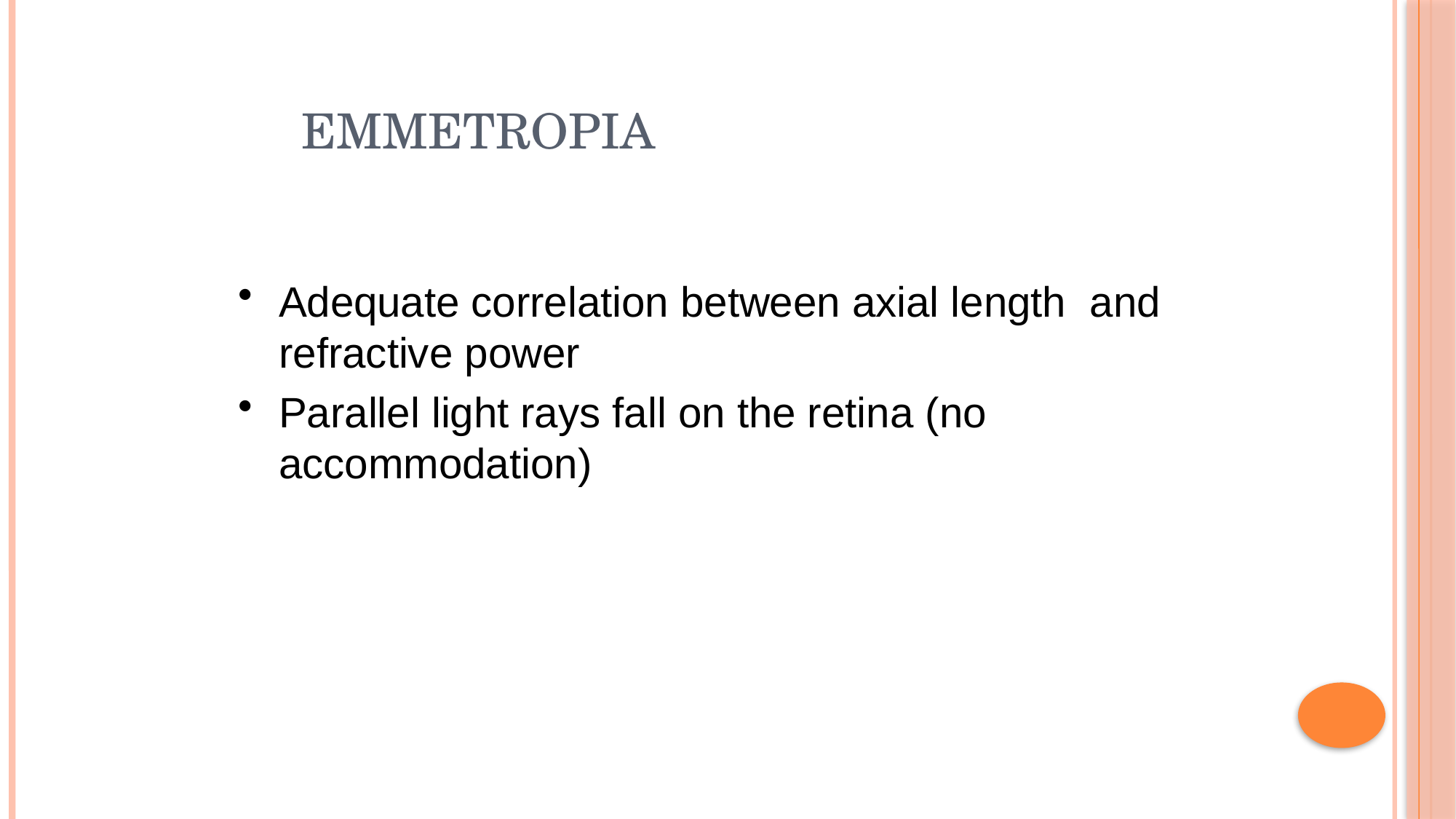

# Emmetropia
Adequate correlation between axial length  and refractive power
Parallel light rays fall on the retina (no  accommodation)